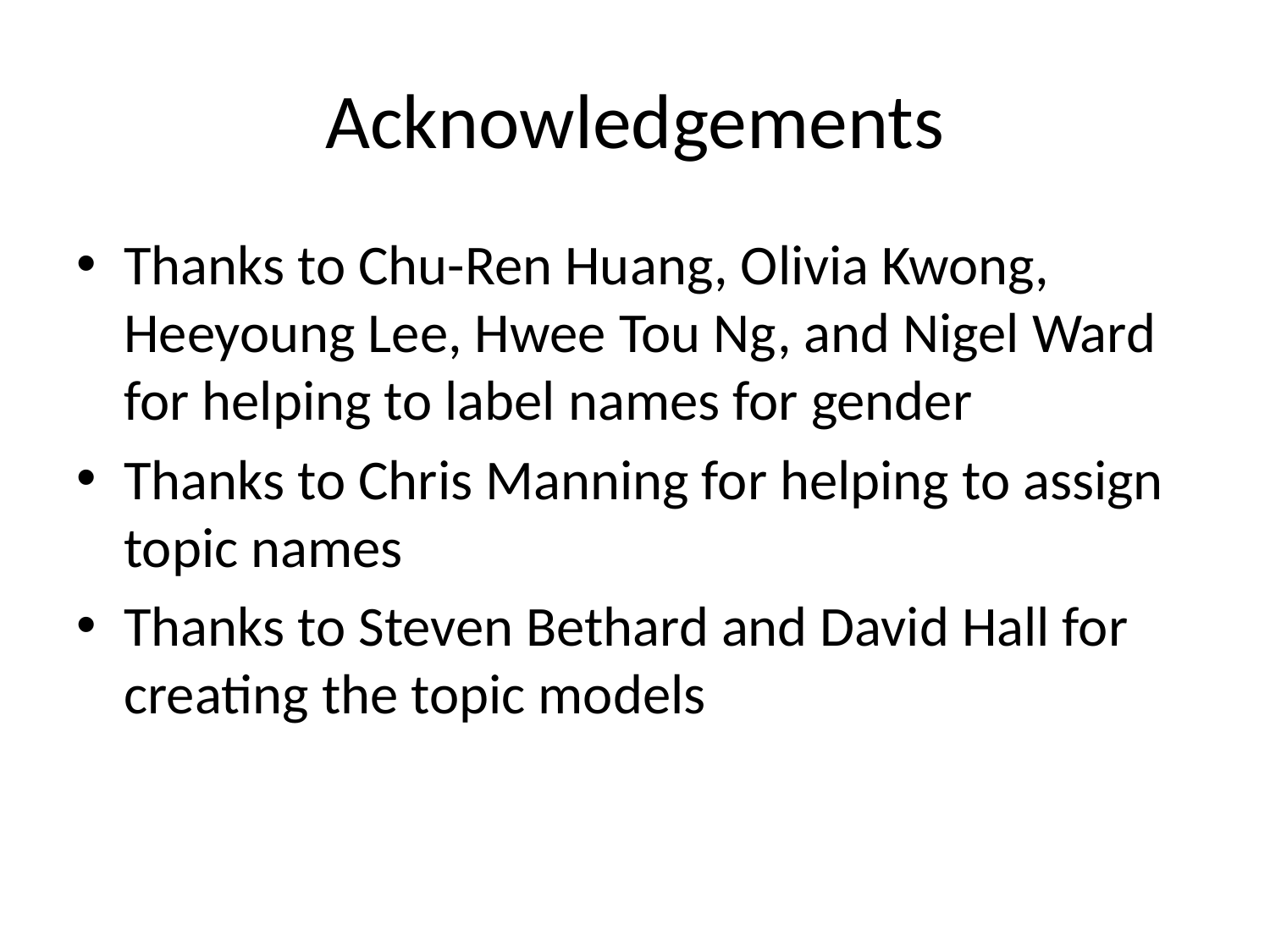

# Acknowledgements
Thanks to Chu-Ren Huang, Olivia Kwong, Heeyoung Lee, Hwee Tou Ng, and Nigel Ward for helping to label names for gender
Thanks to Chris Manning for helping to assign topic names
Thanks to Steven Bethard and David Hall for creating the topic models